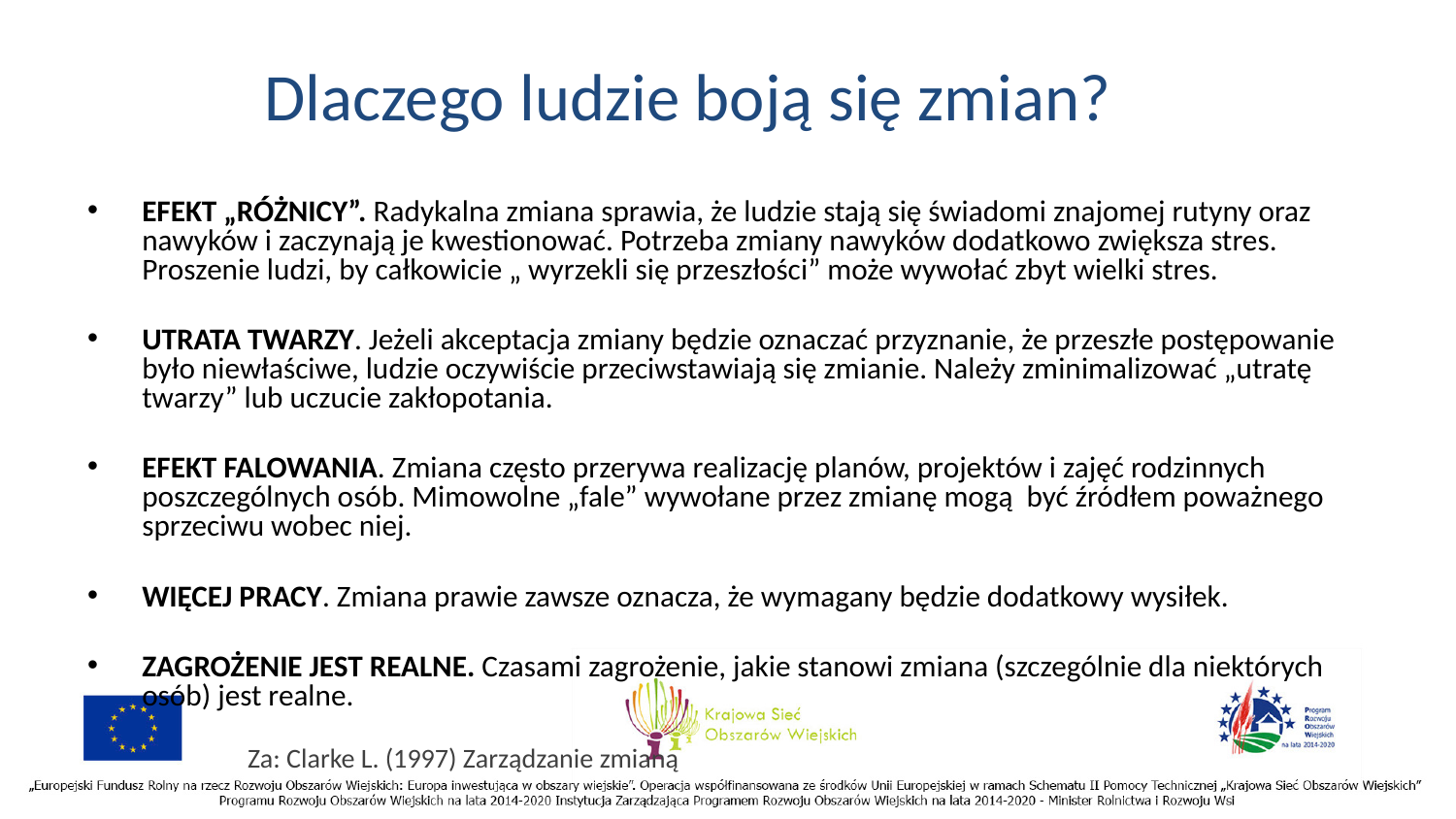

Dlaczego ludzie boją się zmian?
EFEKT „RÓŻNICY”. Radykalna zmiana sprawia, że ludzie stają się świadomi znajomej rutyny oraz nawyków i zaczynają je kwestionować. Potrzeba zmiany nawyków dodatkowo zwiększa stres. Proszenie ludzi, by całkowicie „ wyrzekli się przeszłości” może wywołać zbyt wielki stres.

UTRATA TWARZY. Jeżeli akceptacja zmiany będzie oznaczać przyznanie, że przeszłe postępowanie było niewłaściwe, ludzie oczywiście przeciwstawiają się zmianie. Należy zminimalizować „utratę twarzy” lub uczucie zakłopotania.

EFEKT FALOWANIA. Zmiana często przerywa realizację planów, projektów i zajęć rodzinnych poszczególnych osób. Mimowolne „fale” wywołane przez zmianę mogą  być źródłem poważnego sprzeciwu wobec niej.

WIĘCEJ PRACY. Zmiana prawie zawsze oznacza, że wymagany będzie dodatkowy wysiłek.

ZAGROŻENIE JEST REALNE. Czasami zagrożenie, jakie stanowi zmiana (szczególnie dla niektórych osób) jest realne.

Za: Clarke L. (1997) Zarządzanie zmianą